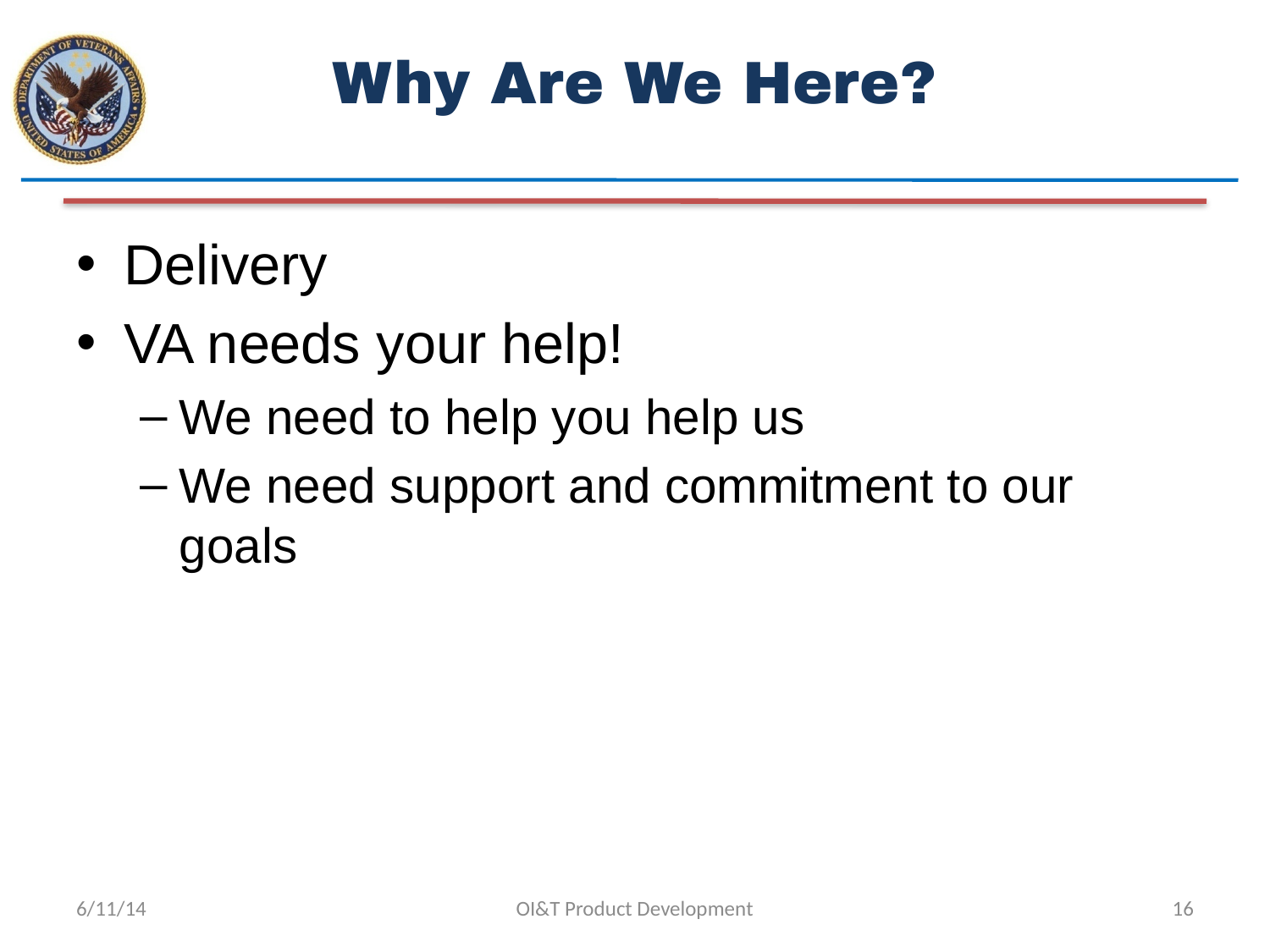

# Why Are We Here?
Delivery
VA needs your help!
We need to help you help us
We need support and commitment to our goals
6/11/14
OI&T Product Development
16